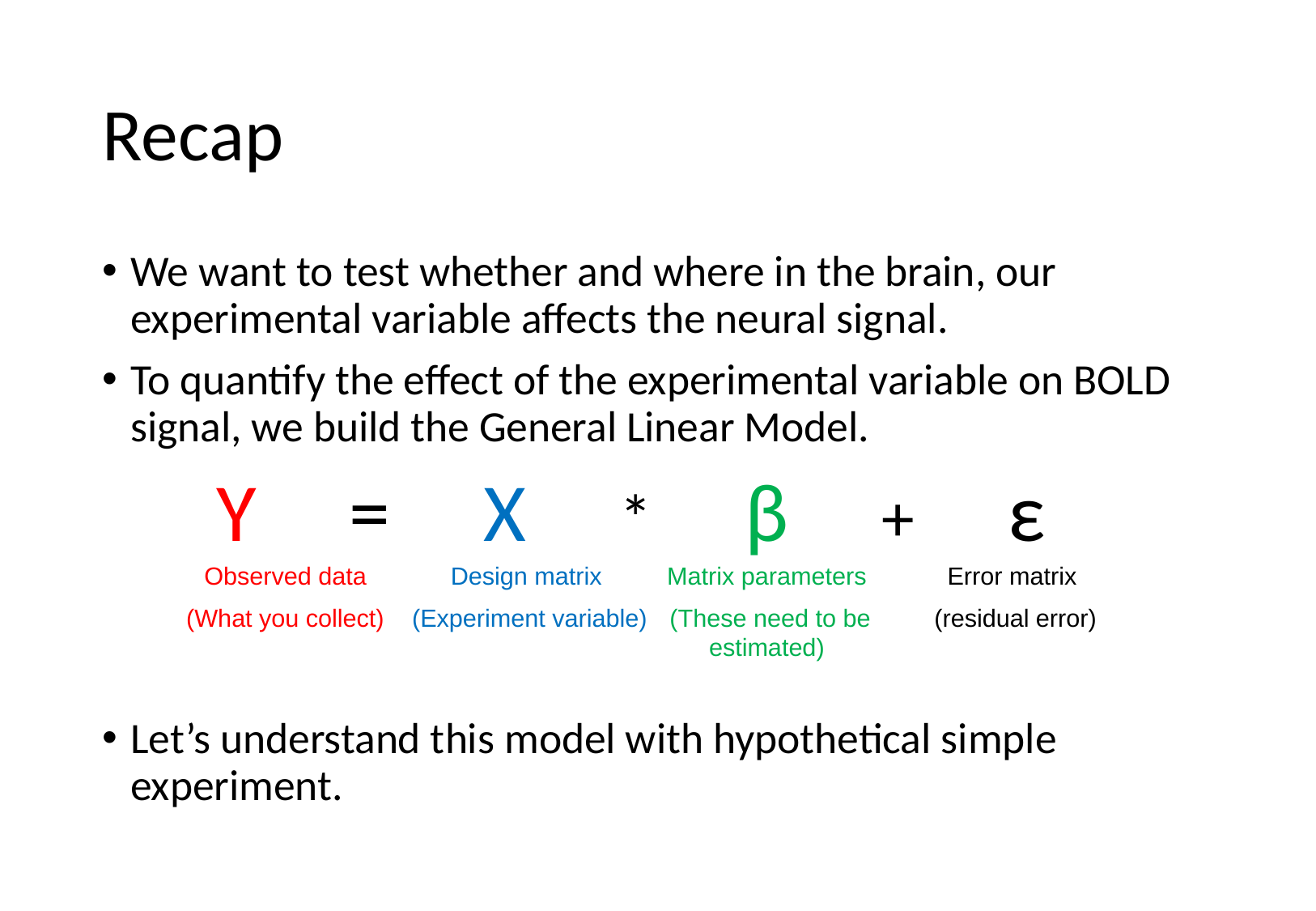

# Recap
We want to test whether and where in the brain, our experimental variable affects the neural signal.
To quantify the effect of the experimental variable on BOLD signal, we build the General Linear Model.

Let’s understand this model with hypothetical simple experiment.
Y     =     X     *     β     +     ε
Observed data
(What you collect)
Design matrix
(Experiment variable)

Matrix parameters
 (These need to be estimated)
Error matrix
(residual error)